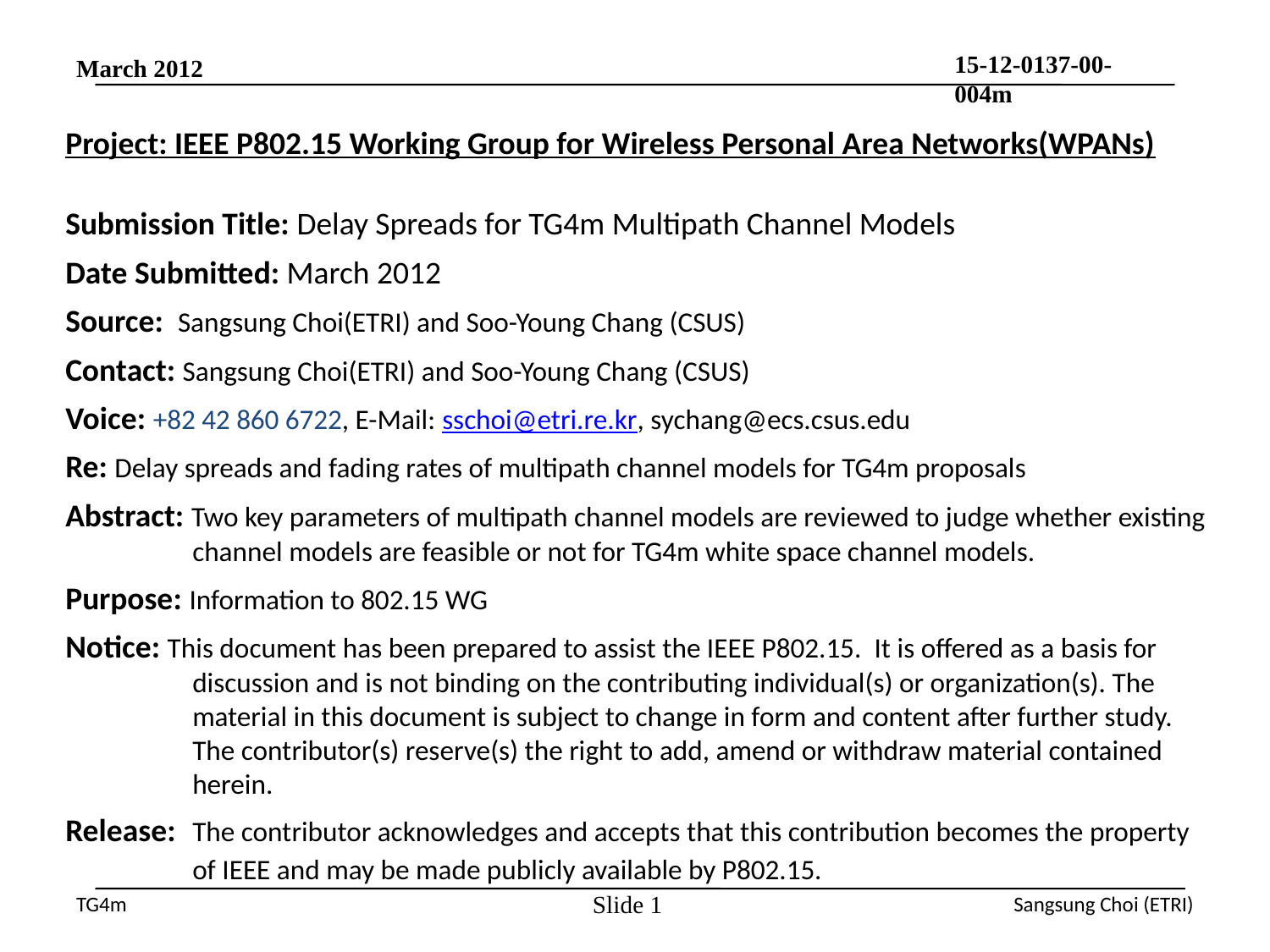

Project: IEEE P802.15 Working Group for Wireless Personal Area Networks(WPANs)

Submission Title: Delay Spreads for TG4m Multipath Channel Models
Date Submitted: March 2012
Source:  Sangsung Choi(ETRI) and Soo-Young Chang (CSUS)
Contact: Sangsung Choi(ETRI) and Soo-Young Chang (CSUS)
Voice: +82 42 860 6722, E-Mail: sschoi@etri.re.kr, sychang@ecs.csus.edu
Re: Delay spreads and fading rates of multipath channel models for TG4m proposals
Abstract: Two key parameters of multipath channel models are reviewed to judge whether existing channel models are feasible or not for TG4m white space channel models.
Purpose: Information to 802.15 WG
Notice: This document has been prepared to assist the IEEE P802.15.  It is offered as a basis for discussion and is not binding on the contributing individual(s) or organization(s). The material in this document is subject to change in form and content after further study. The contributor(s) reserve(s) the right to add, amend or withdraw material contained herein.
Release:	The contributor acknowledges and accepts that this contribution becomes the property of IEEE and may be made publicly available by P802.15.
Slide 1